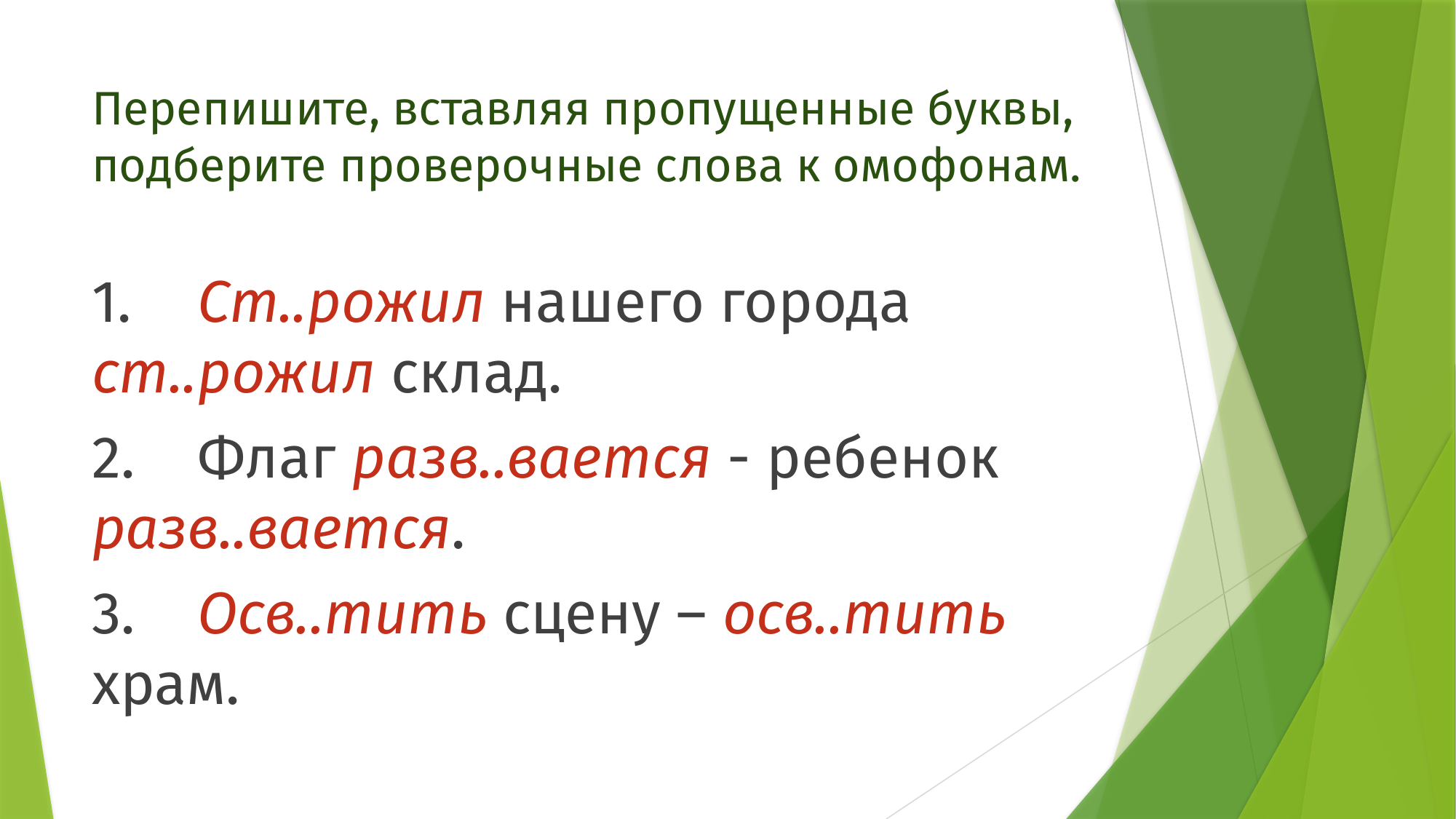

# Перепишите, вставляя пропущенные буквы, подберите проверочные слова к омофонам.
1.	Ст..рожил нашего города ст..рожил склад.
2.	Флаг разв..вается - ребенок разв..вается.
3.	Осв..тить сцену – осв..тить храм.